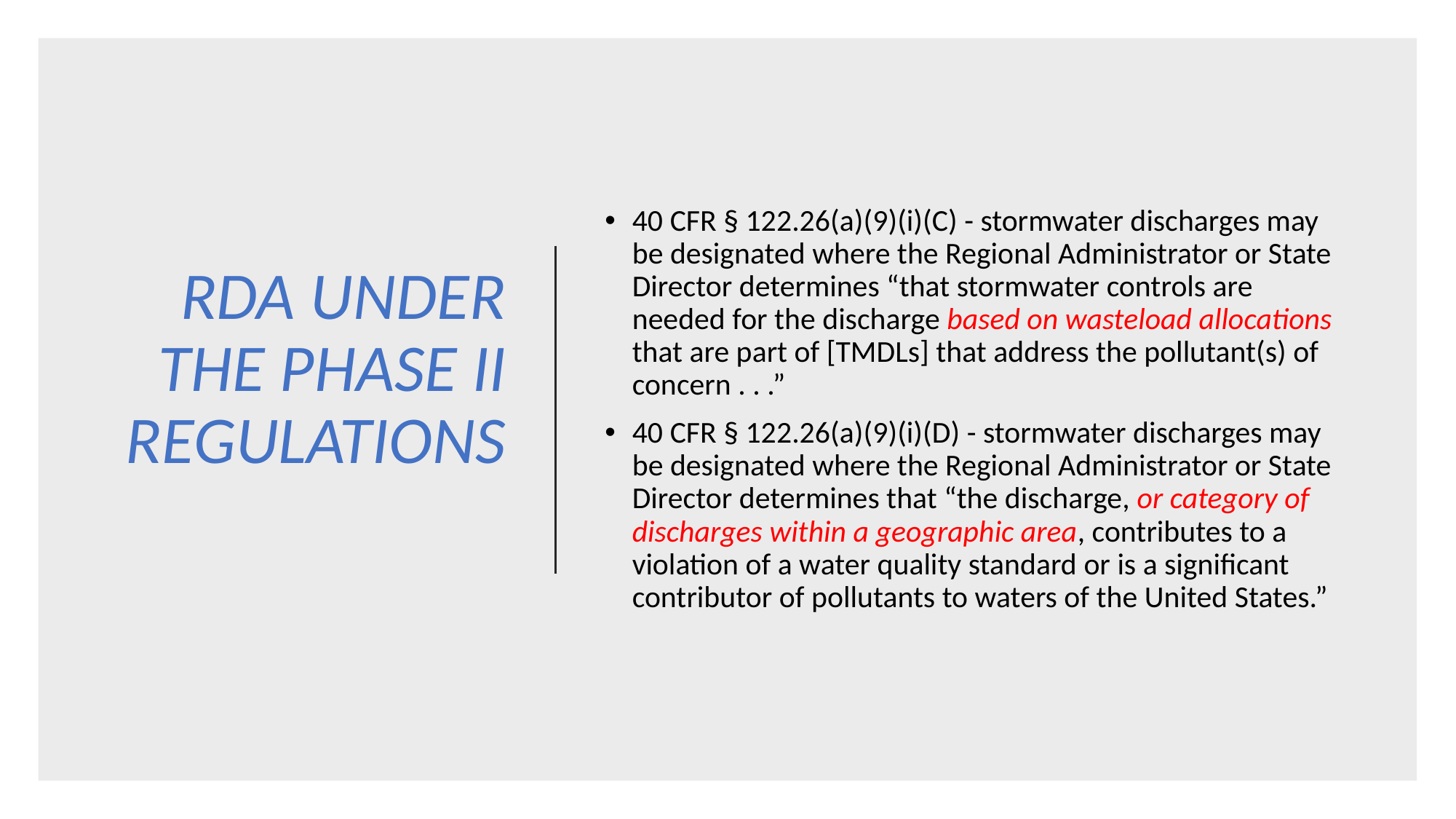

# RDA UNDER THE PHASE II REGULATIONS
40 CFR § 122.26(a)(9)(i)(C) - stormwater discharges may be designated where the Regional Administrator or State Director determines “that stormwater controls are needed for the discharge based on wasteload allocations that are part of [TMDLs] that address the pollutant(s) of concern . . .”
40 CFR § 122.26(a)(9)(i)(D) - stormwater discharges may be designated where the Regional Administrator or State Director determines that “the discharge, or category of discharges within a geographic area, contributes to a violation of a water quality standard or is a significant contributor of pollutants to waters of the United States.”